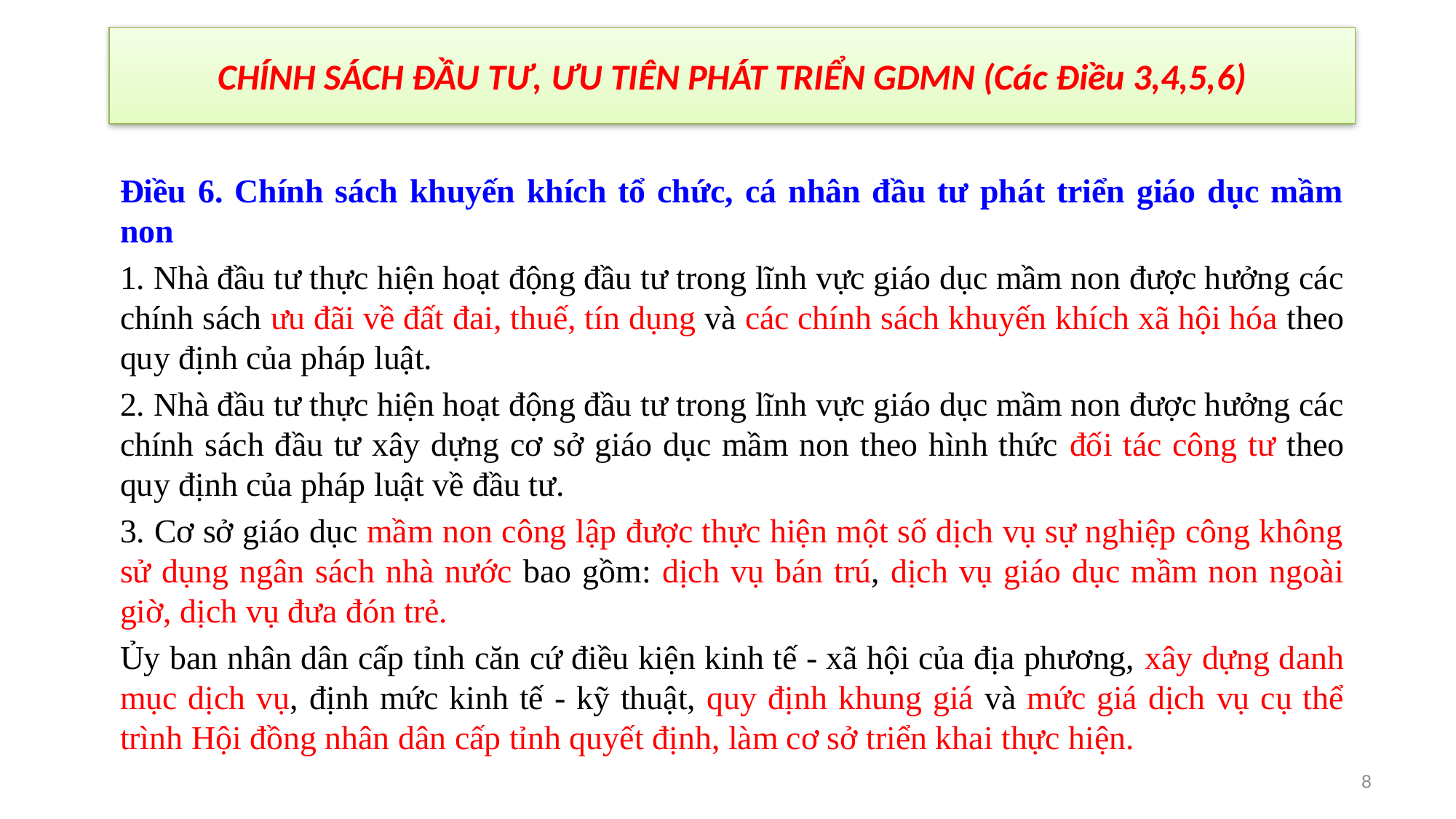

# CHÍNH SÁCH ĐẦU TƯ, ƯU TIÊN PHÁT TRIỂN GDMN (Các Điều 3,4,5,6)
Điều 6. Chính sách khuyến khích tổ chức, cá nhân đầu tư phát triển giáo dục mầm non
1. Nhà đầu tư thực hiện hoạt động đầu tư trong lĩnh vực giáo dục mầm non được hưởng các chính sách ưu đãi về đất đai, thuế, tín dụng và các chính sách khuyến khích xã hội hóa theo quy định của pháp luật.
2. Nhà đầu tư thực hiện hoạt động đầu tư trong lĩnh vực giáo dục mầm non được hưởng các chính sách đầu tư xây dựng cơ sở giáo dục mầm non theo hình thức đối tác công tư theo quy định của pháp luật về đầu tư.
3. Cơ sở giáo dục mầm non công lập được thực hiện một số dịch vụ sự nghiệp công không sử dụng ngân sách nhà nước bao gồm: dịch vụ bán trú, dịch vụ giáo dục mầm non ngoài giờ, dịch vụ đưa đón trẻ.
Ủy ban nhân dân cấp tỉnh căn cứ điều kiện kinh tế - xã hội của địa phương, xây dựng danh mục dịch vụ, định mức kinh tế - kỹ thuật, quy định khung giá và mức giá dịch vụ cụ thể trình Hội đồng nhân dân cấp tỉnh quyết định, làm cơ sở triển khai thực hiện.

8